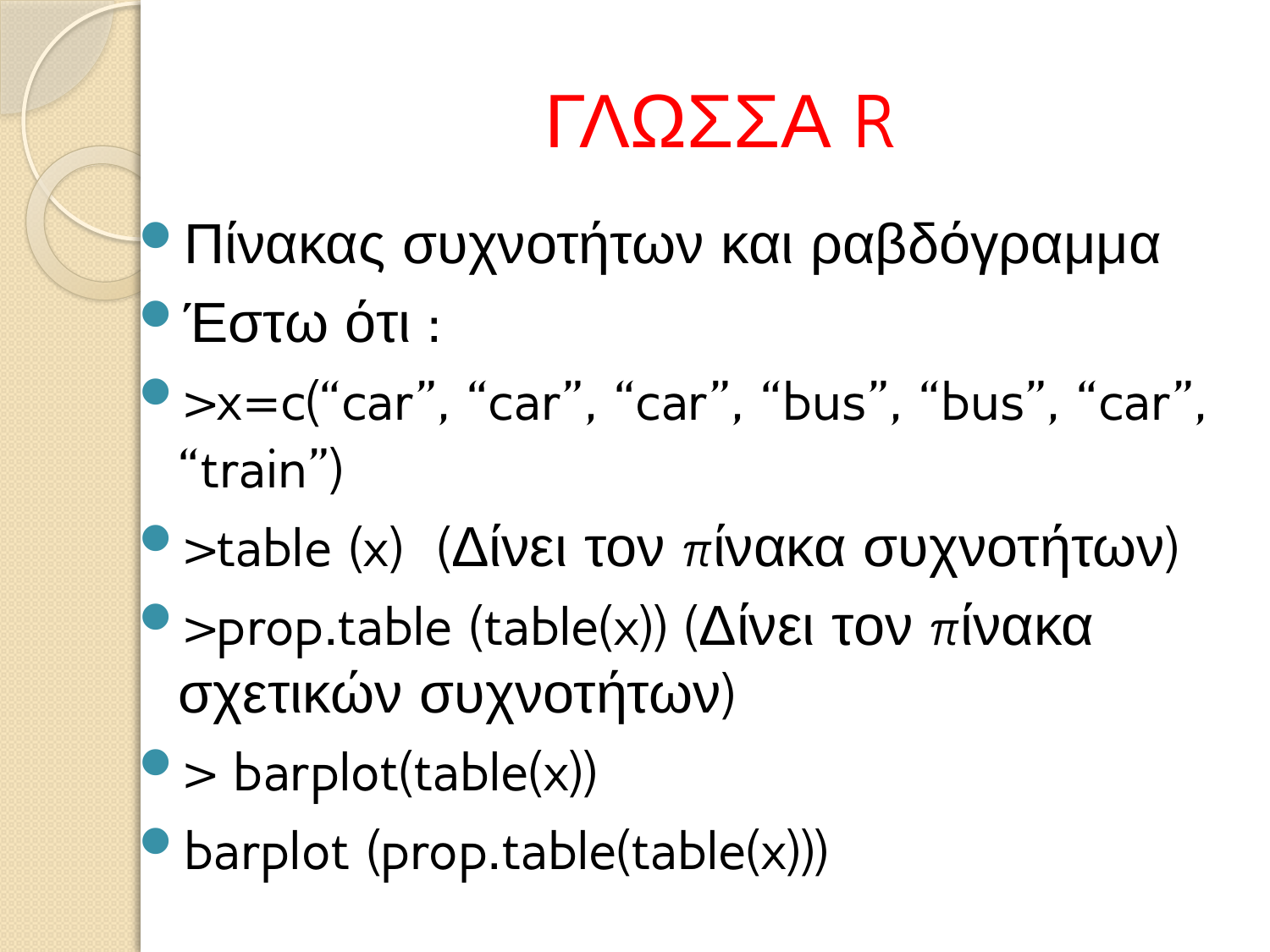

# ΓΛΩΣΣΑ R
Πίνακας συχνοτήτων και ραβδόγραμμα
Έστω ότι :
>x=c(“car”, “car”, “car”, “bus”, “bus”, “car”, “train”)
>table (x)  (Δίνει τον πίνακα συχνοτήτων)
>prop.table (table(x)) (Δίνει τον πίνακα σχετικών συχνοτήτων)
> barplot(table(x))
barplot (prop.table(table(x)))